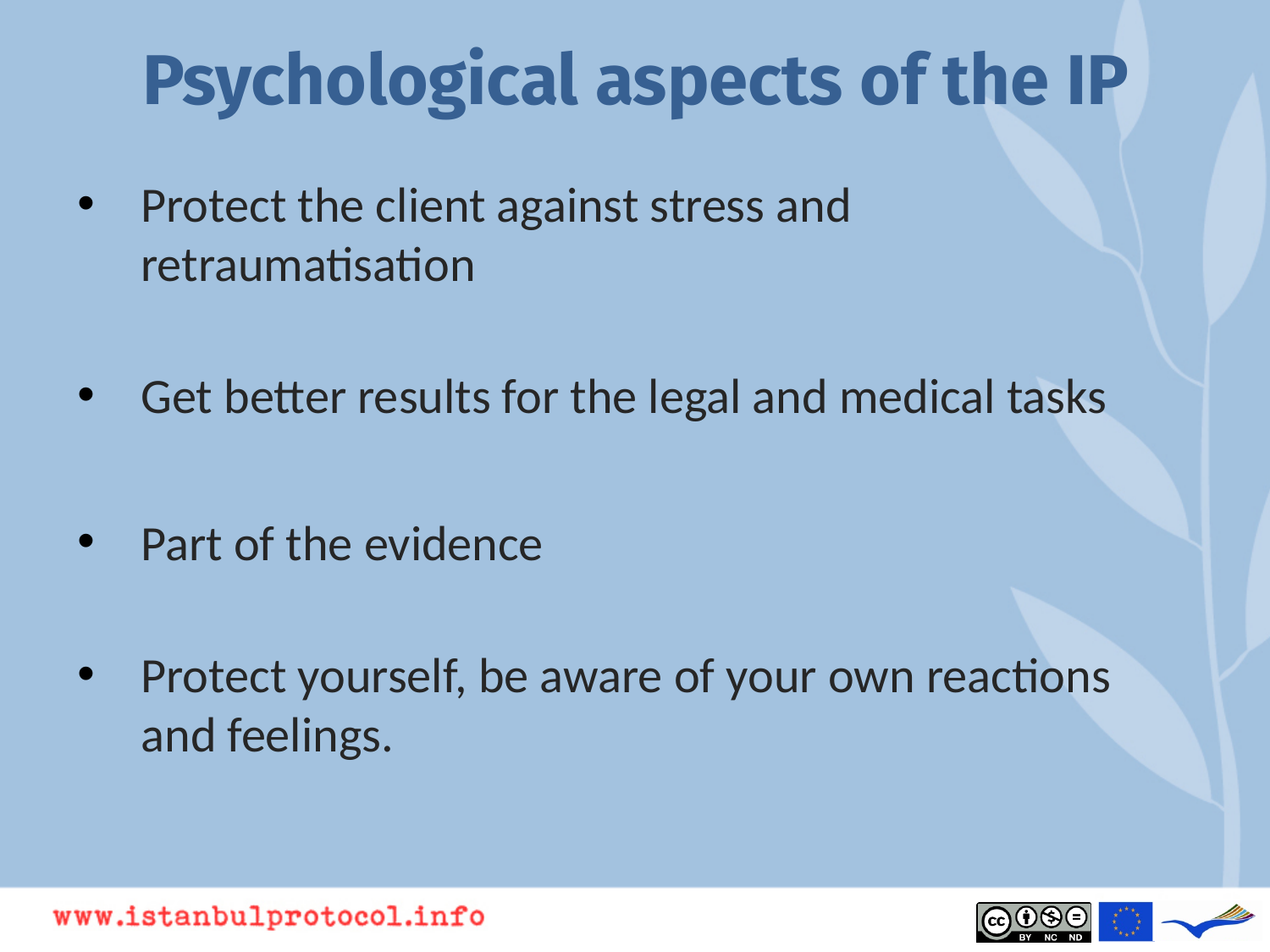

# Psychological aspects of the IP
Protect the client against stress and retraumatisation
Get better results for the legal and medical tasks

Part of the evidence
Protect yourself, be aware of your own reactions and feelings.